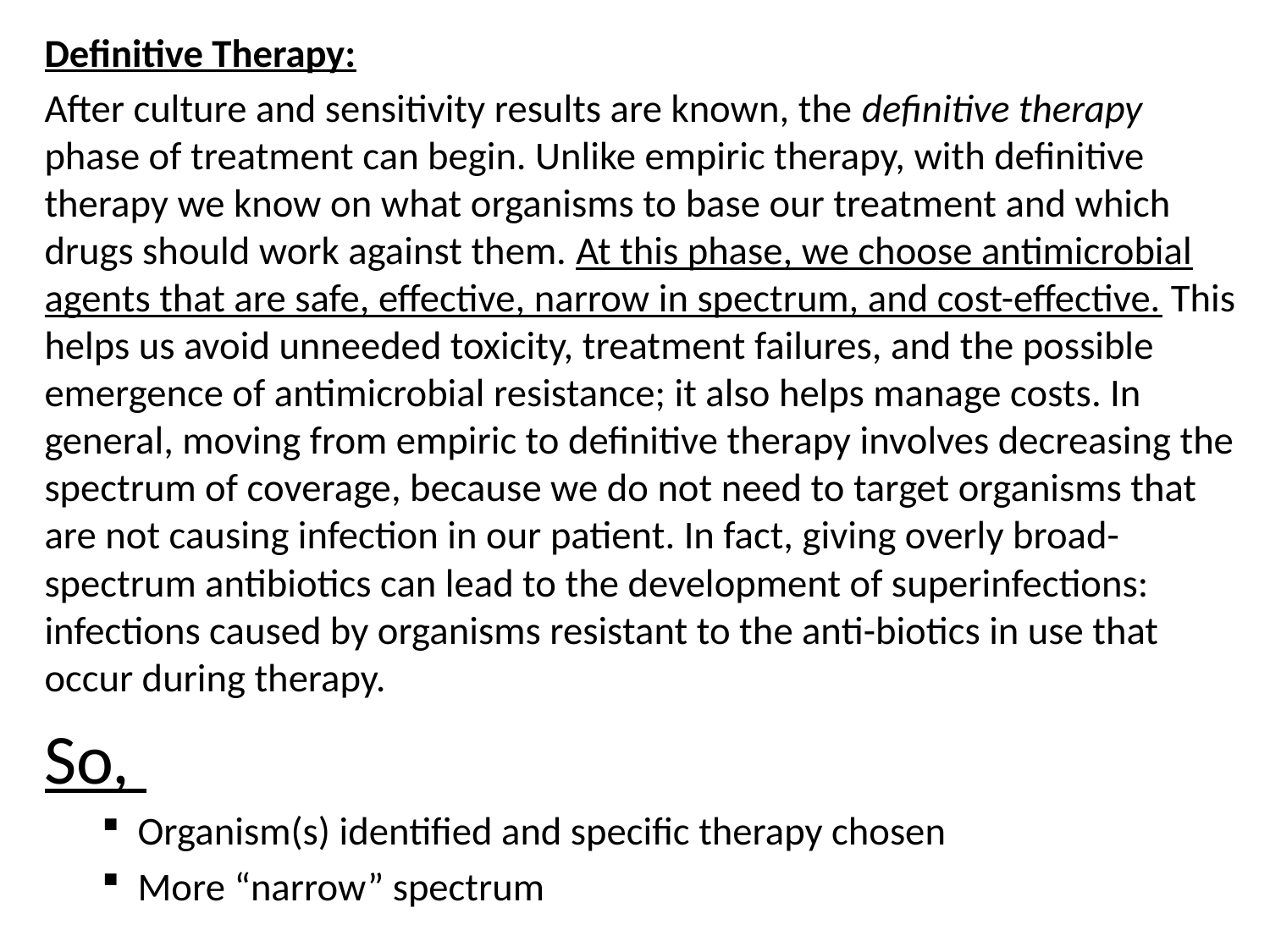

Definitive Therapy:
After culture and sensitivity results are known, the definitive therapy phase of treatment can begin. Unlike empiric therapy, with definitive therapy we know on what organisms to base our treatment and which drugs should work against them. At this phase, we choose antimicrobial agents that are safe, effective, narrow in spectrum, and cost-effective. This helps us avoid unneeded toxicity, treatment failures, and the possible emergence of antimicrobial resistance; it also helps manage costs. In general, moving from empiric to definitive therapy involves decreasing the spectrum of coverage, because we do not need to target organisms that are not causing infection in our patient. In fact, giving overly broad-spectrum antibiotics can lead to the development of superinfections: infections caused by organisms resistant to the anti-biotics in use that occur during therapy.
So,
Organism(s) identified and specific therapy chosen
More “narrow” spectrum